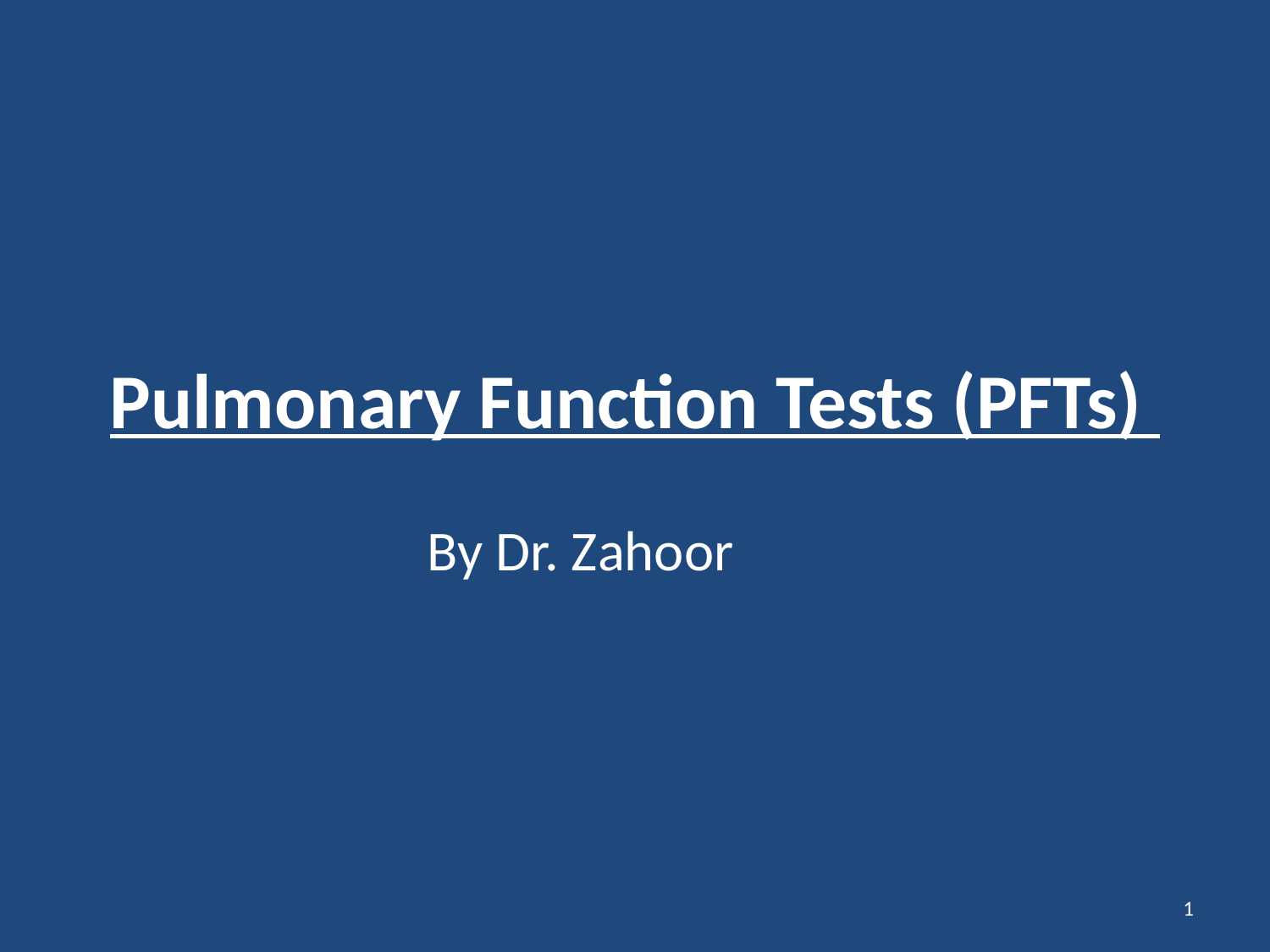

# Pulmonary Function Tests (PFTs)
By Dr. Zahoor
1